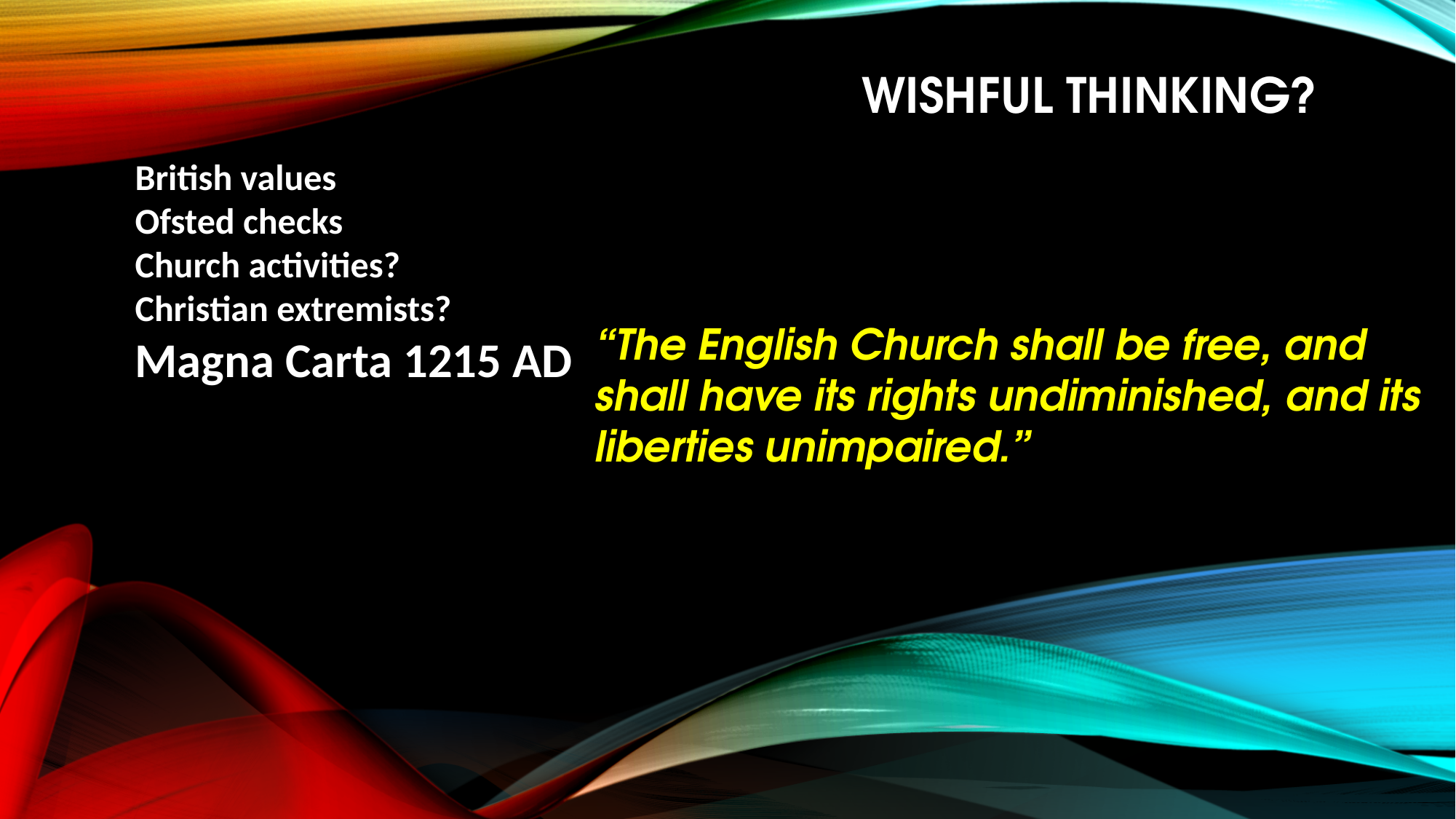

# Wishful thinking?
British values
Ofsted checks
Church activities?
Christian extremists?
Magna Carta 1215 AD
“The English Church shall be free, and shall have its rights undiminished, and its liberties unimpaired.”